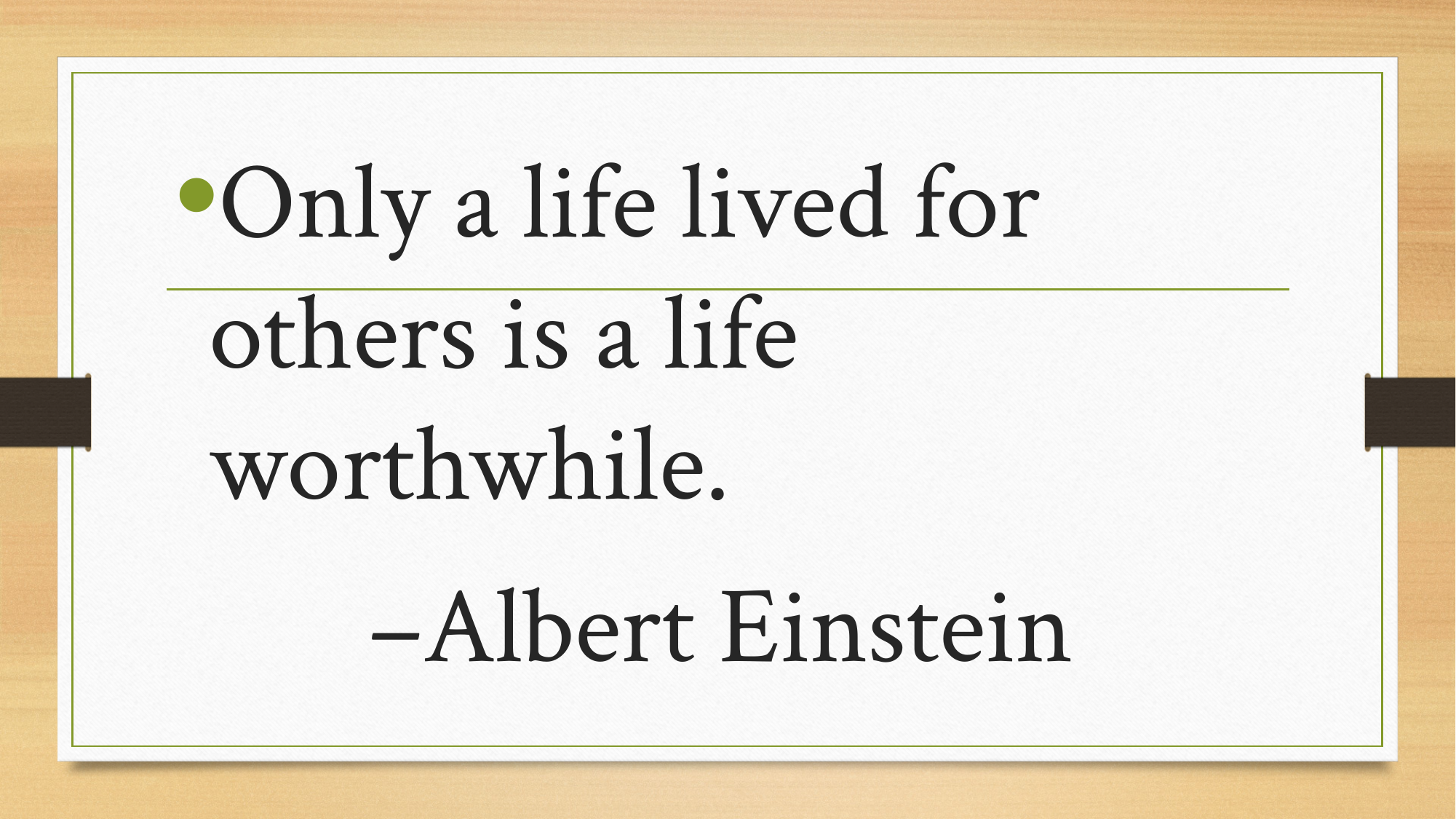

Only a life lived for others is a life worthwhile.
        –Albert Einstein